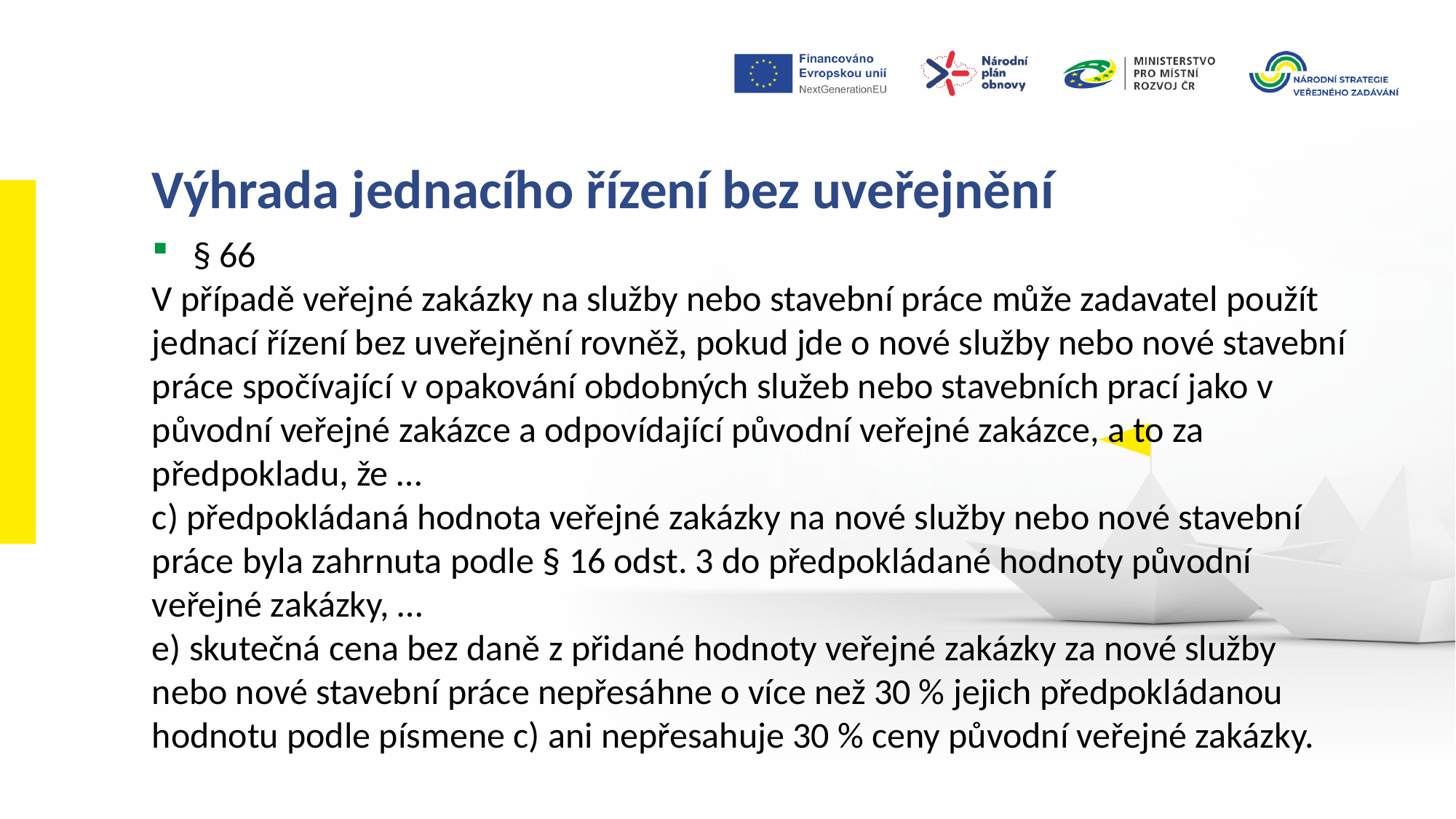

Výhrada jednacího řízení bez uveřejnění
§ 66
V případě veřejné zakázky na služby nebo stavební práce může zadavatel použít jednací řízení bez uveřejnění rovněž, pokud jde o nové služby nebo nové stavební práce spočívající v opakování obdobných služeb nebo stavebních prací jako v původní veřejné zakázce a odpovídající původní veřejné zakázce, a to za předpokladu, že …
c) předpokládaná hodnota veřejné zakázky na nové služby nebo nové stavební práce byla zahrnuta podle § 16 odst. 3 do předpokládané hodnoty původní veřejné zakázky, …
e) skutečná cena bez daně z přidané hodnoty veřejné zakázky za nové služby nebo nové stavební práce nepřesáhne o více než 30 % jejich předpokládanou hodnotu podle písmene c) ani nepřesahuje 30 % ceny původní veřejné zakázky.